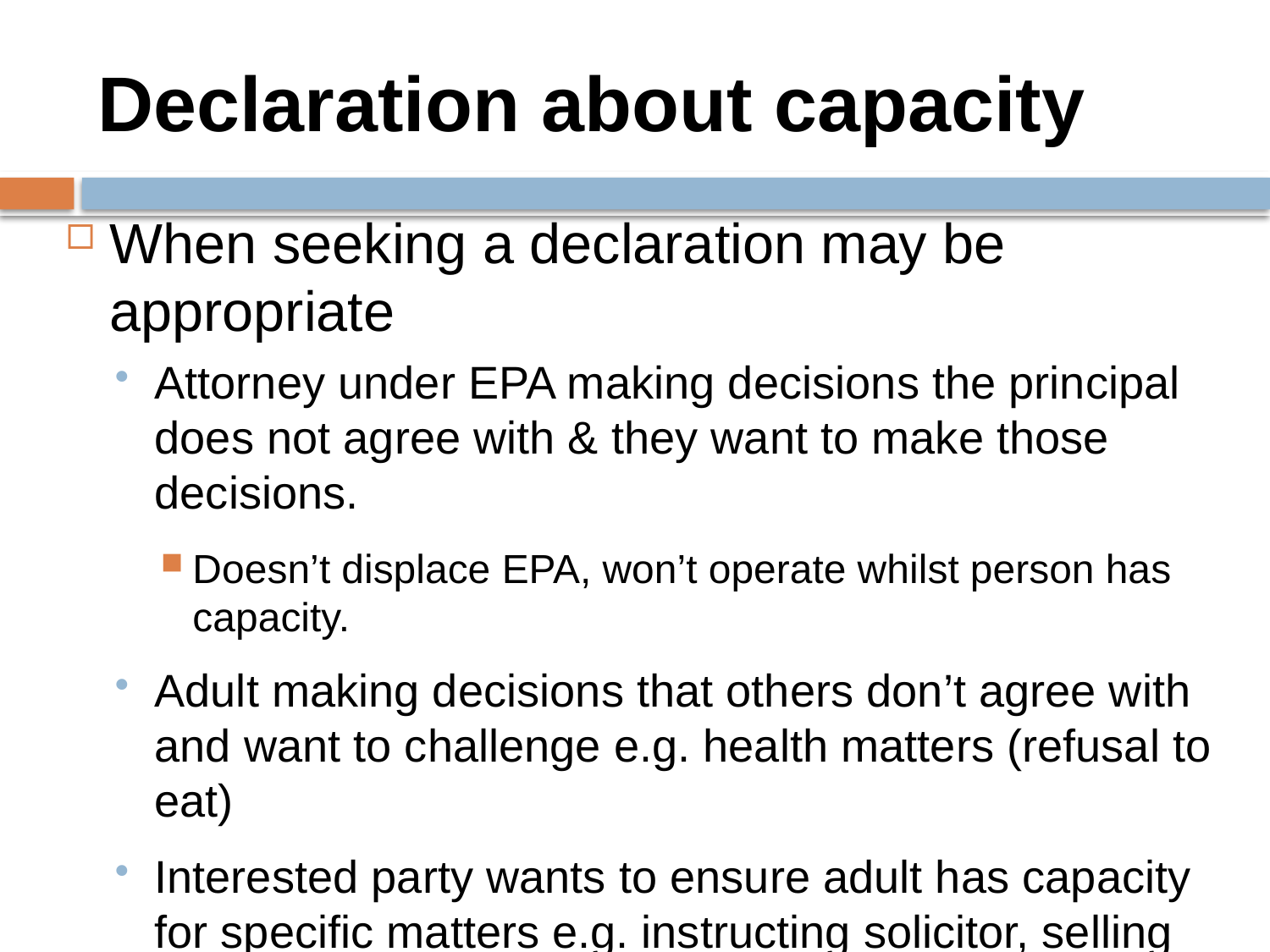

# Declaration about capacity
When seeking a declaration may be appropriate
Attorney under EPA making decisions the principal does not agree with & they want to make those decisions.
Doesn’t displace EPA, won’t operate whilst person has capacity.
Adult making decisions that others don’t agree with and want to challenge e.g. health matters (refusal to eat)
Interested party wants to ensure adult has capacity for specific matters e.g. instructing solicitor, selling property
Use as evidence in contractual disputes (i.e. void if adult did not have capacity at the time of entering contract). (s147 GAA)